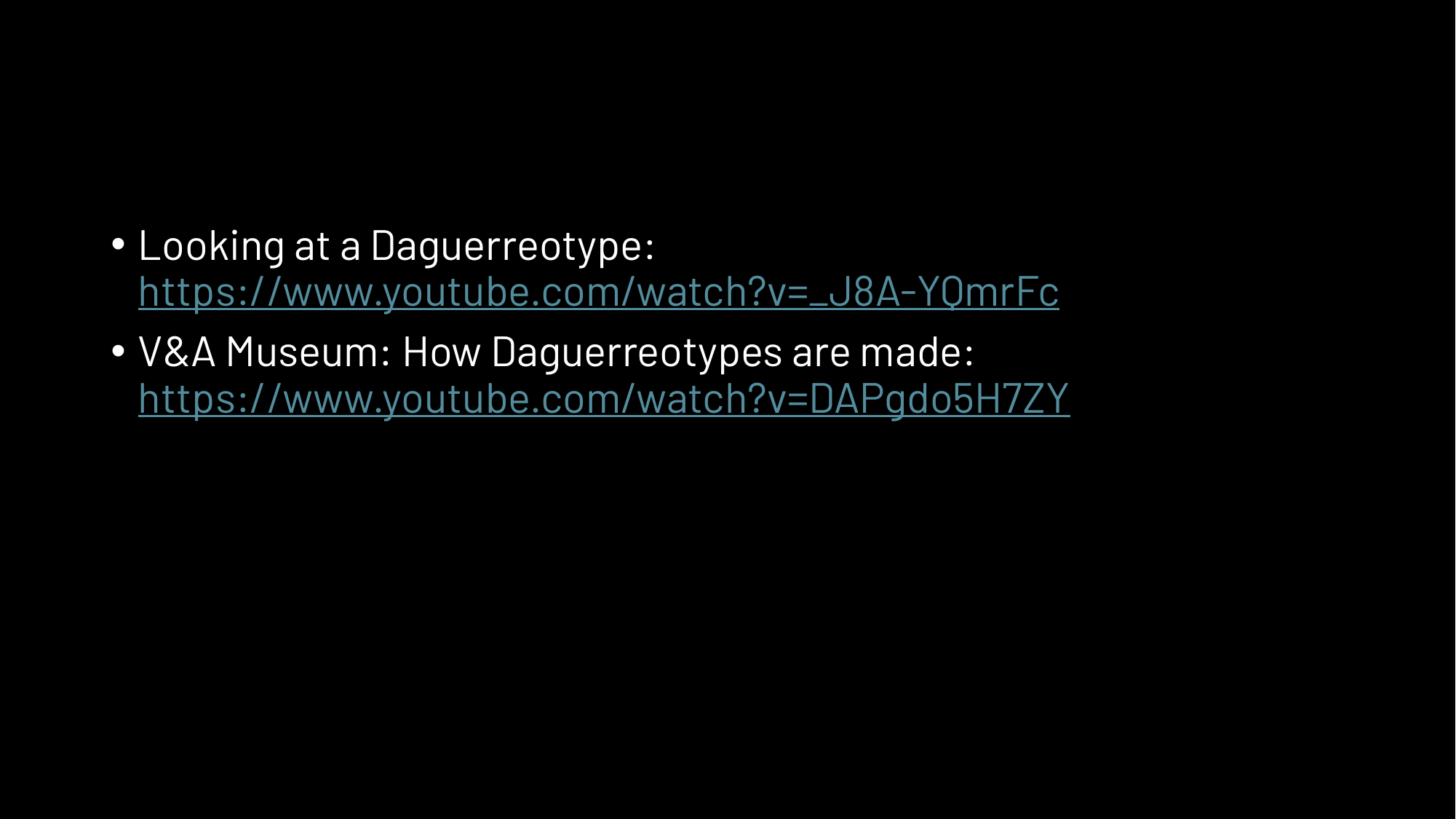

#
Looking at a Daguerreotype: https://www.youtube.com/watch?v=_J8A-YQmrFc
V&A Museum: How Daguerreotypes are made: https://www.youtube.com/watch?v=DAPgdo5H7ZY